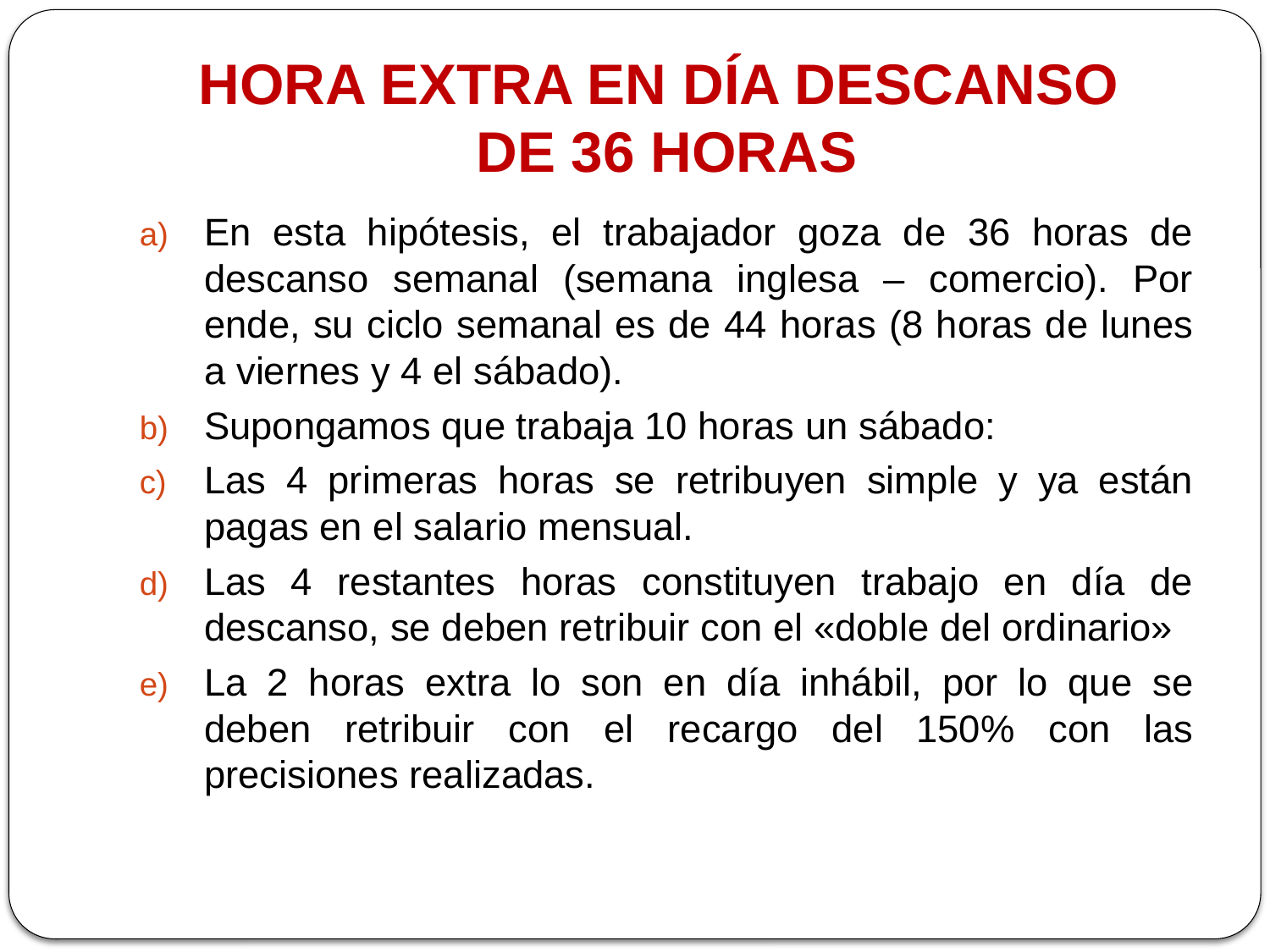

# HORA EXTRA EN DÍA DESCANSO DE 36 HORAS
En esta hipótesis, el trabajador goza de 36 horas de descanso semanal (semana inglesa – comercio). Por ende, su ciclo semanal es de 44 horas (8 horas de lunes a viernes y 4 el sábado).
Supongamos que trabaja 10 horas un sábado:
Las 4 primeras horas se retribuyen simple y ya están pagas en el salario mensual.
Las 4 restantes horas constituyen trabajo en día de descanso, se deben retribuir con el «doble del ordinario»
La 2 horas extra lo son en día inhábil, por lo que se deben retribuir con el recargo del 150% con las precisiones realizadas.